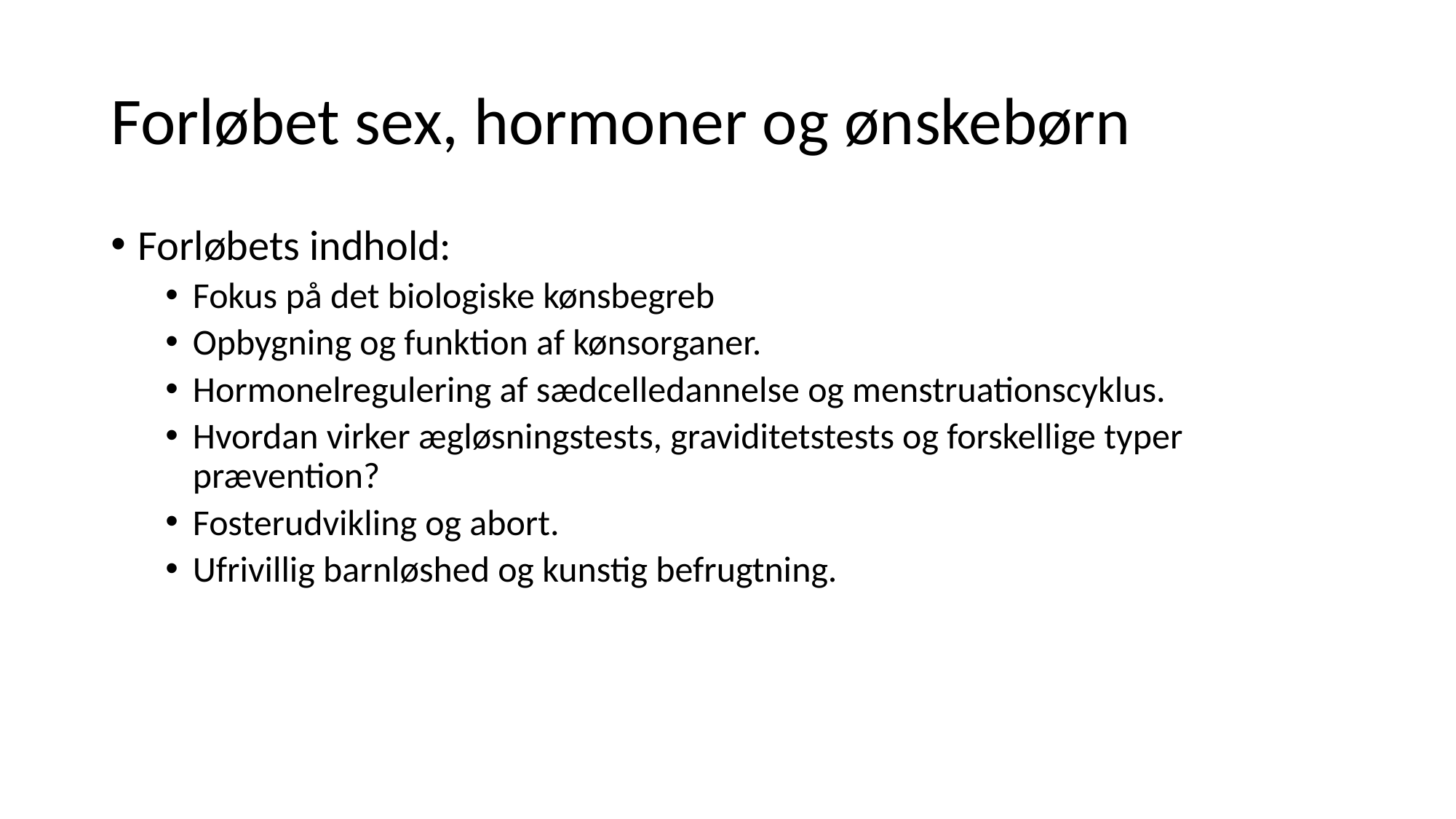

# Forløbet sex, hormoner og ønskebørn
Forløbets indhold:
Fokus på det biologiske kønsbegreb
Opbygning og funktion af kønsorganer.
Hormonelregulering af sædcelledannelse og menstruationscyklus.
Hvordan virker ægløsningstests, graviditetstests og forskellige typer prævention?
Fosterudvikling og abort.
Ufrivillig barnløshed og kunstig befrugtning.